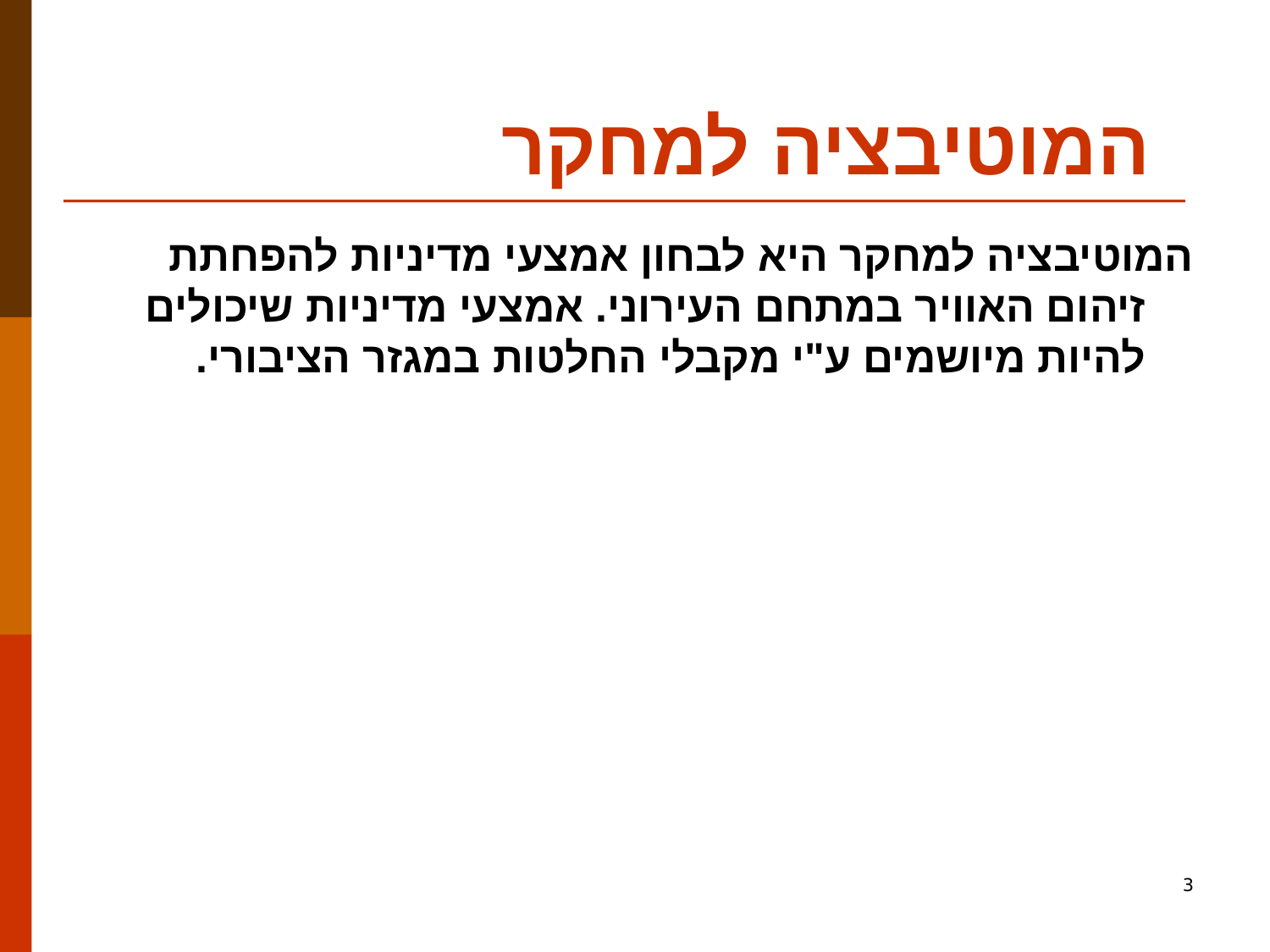

# המוטיבציה למחקר
	המוטיבציה למחקר היא לבחון אמצעי מדיניות להפחתת זיהום האוויר במתחם העירוני. אמצעי מדיניות שיכולים להיות מיושמים ע"י מקבלי החלטות במגזר הציבורי.

3